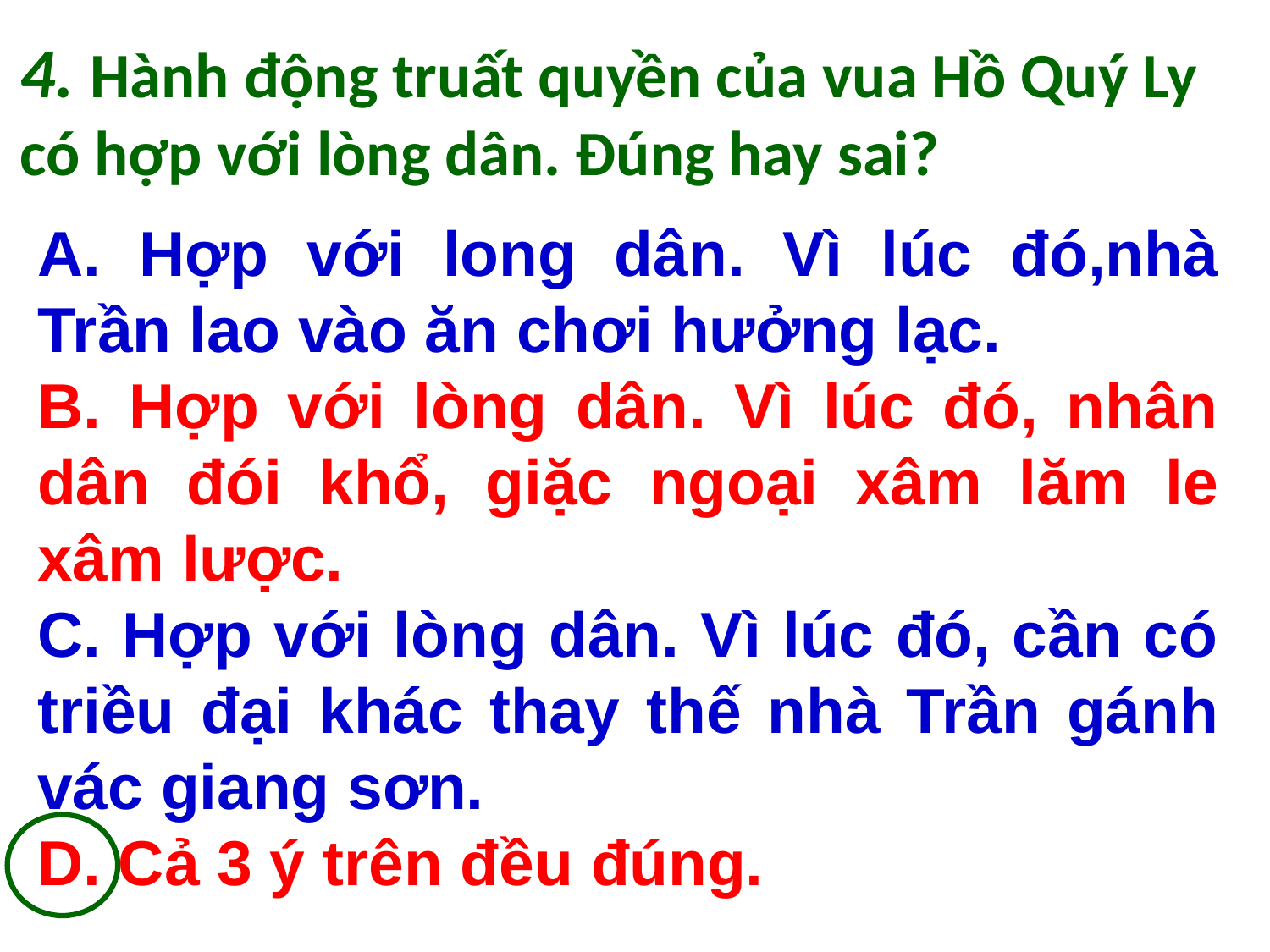

4. Hành động truất quyền của vua Hồ Quý Ly có hợp với lòng dân. Đúng hay sai?
A. Hợp với long dân. Vì lúc đó,nhà Trần lao vào ăn chơi hưởng lạc.
B. Hợp với lòng dân. Vì lúc đó, nhân dân đói khổ, giặc ngoại xâm lăm le xâm lược.
C. Hợp với lòng dân. Vì lúc đó, cần có triều đại khác thay thế nhà Trần gánh vác giang sơn.
D. Cả 3 ý trên đều đúng.